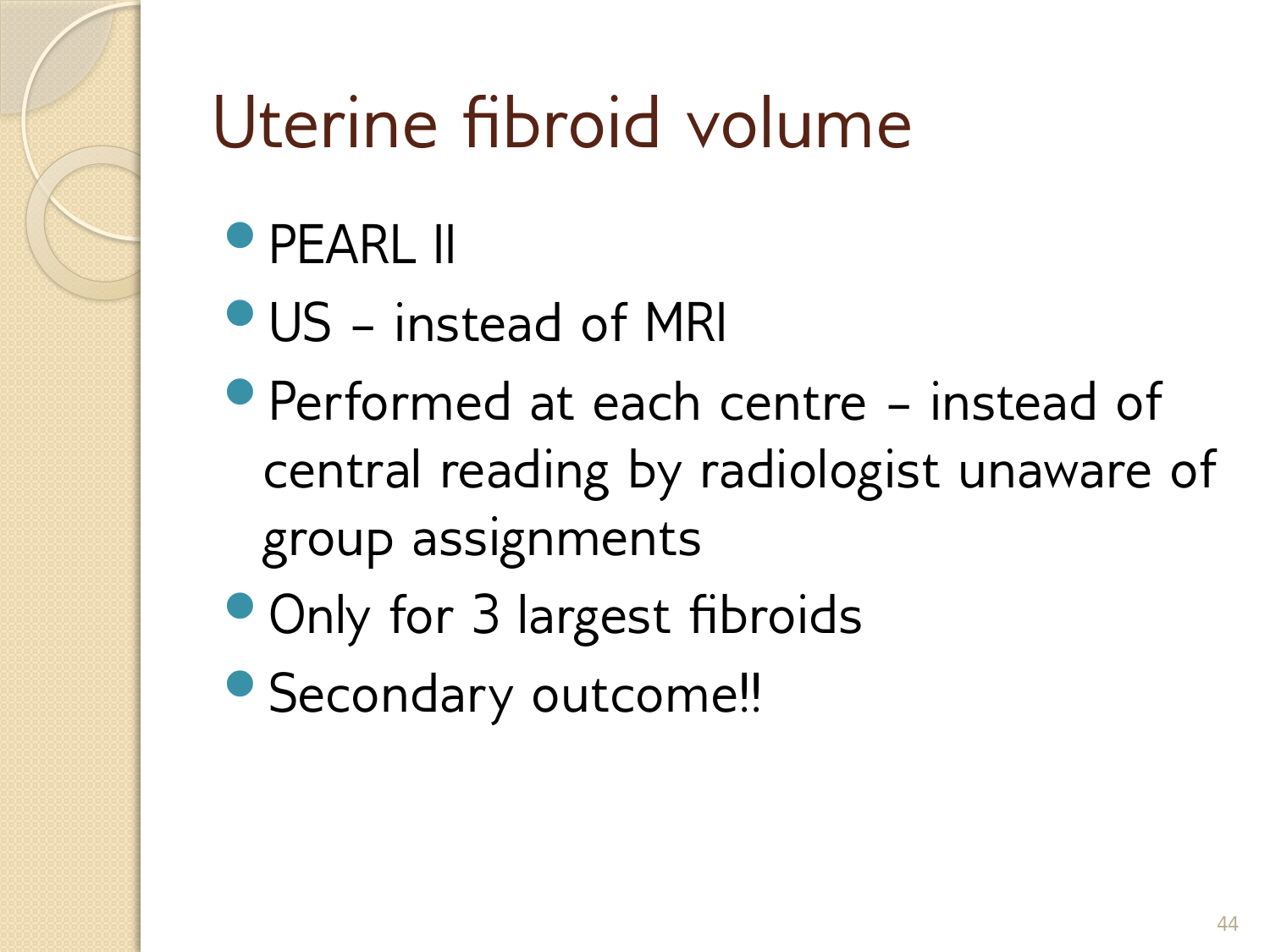

# Uterine fibroid volume
PEARL II
US – instead of MRI
Performed at each centre – instead of central reading by radiologist unaware of group assignments
Only for 3 largest fibroids
Secondary outcome!!

44